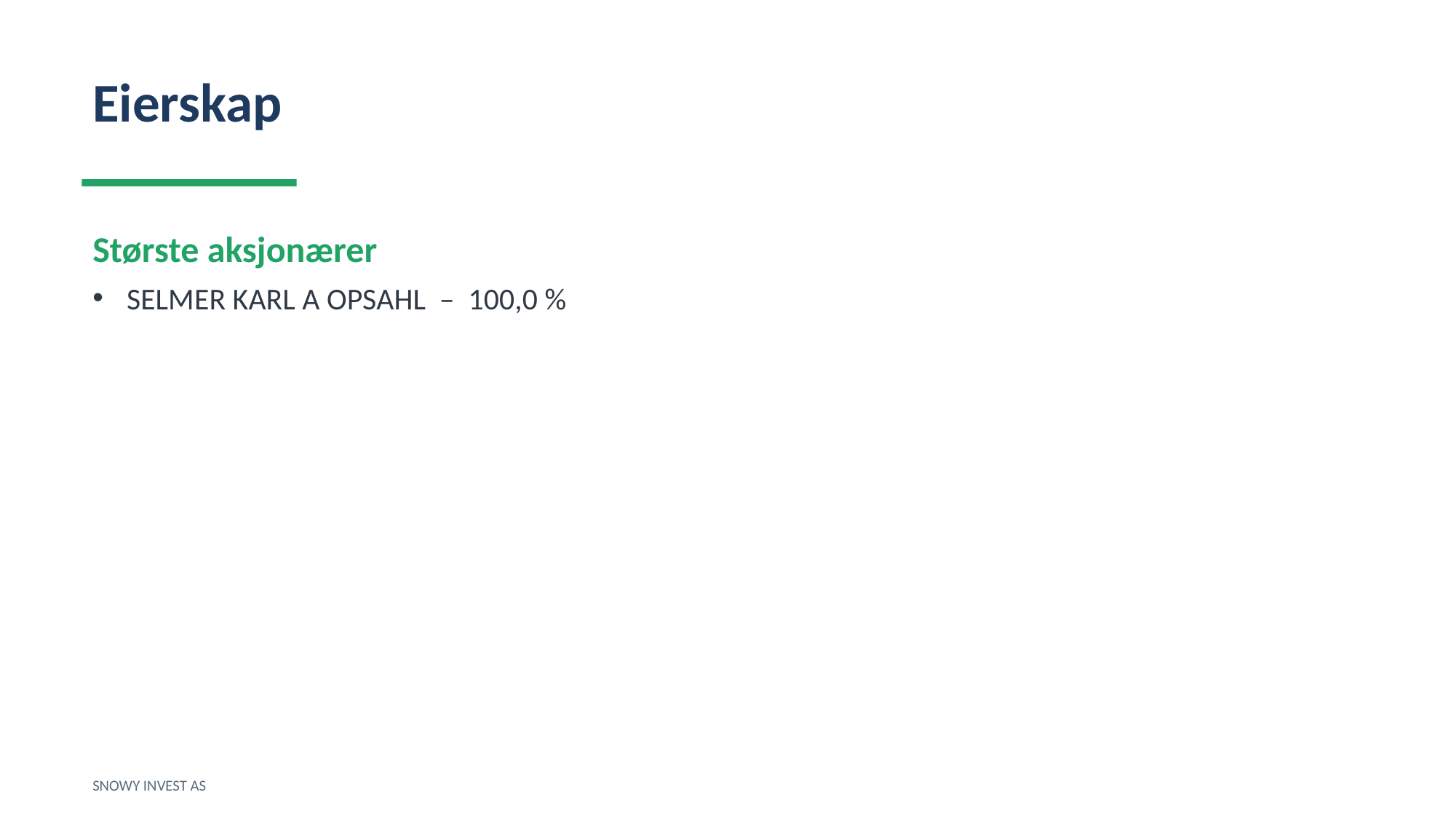

Eierskap

Største aksjonærer
SELMER KARL A OPSAHL  –  100,0 %
SNOWY INVEST AS